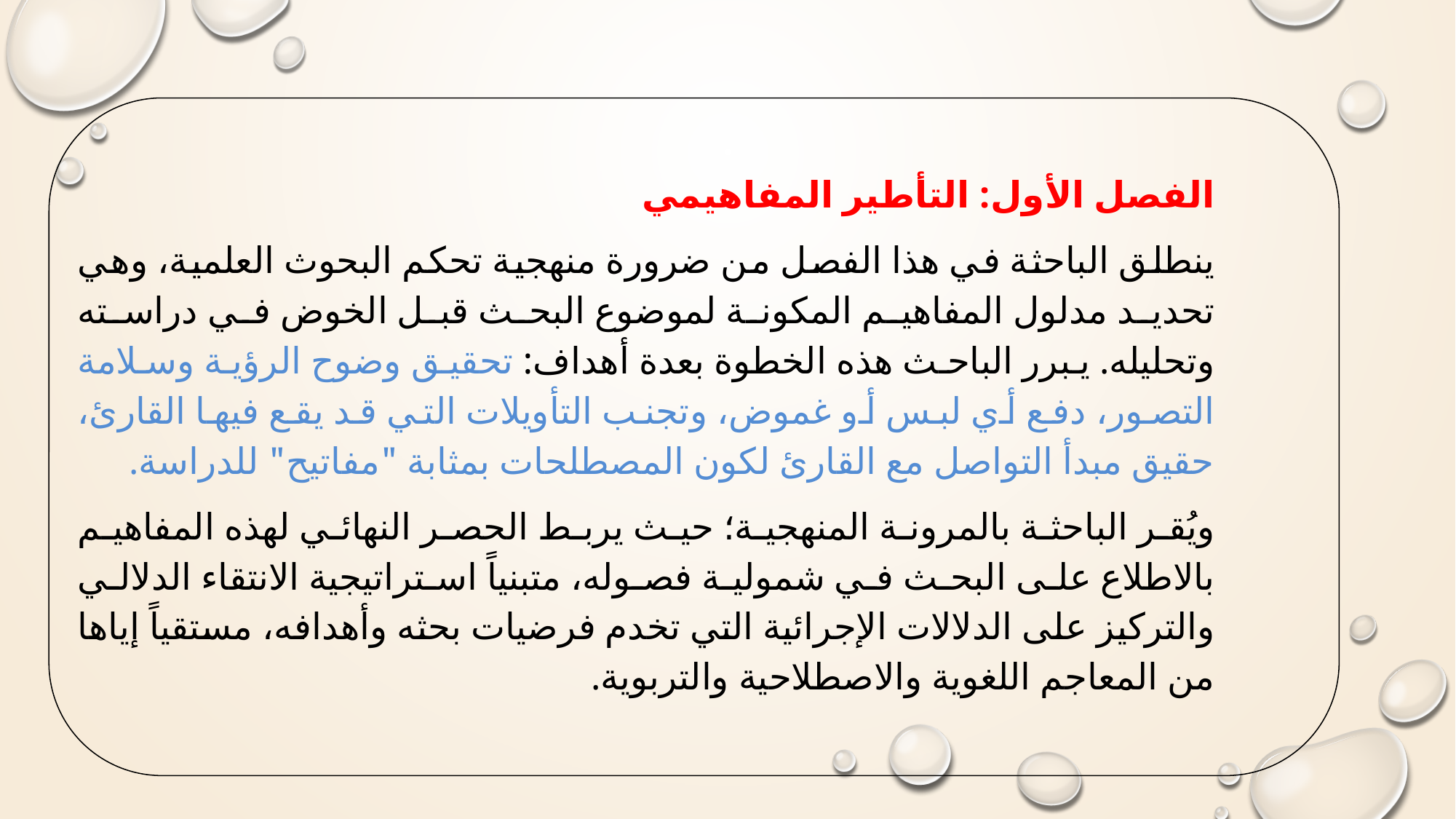

الفصل الأول: التأطير المفاهيمي
ينطلق الباحثة في هذا الفصل من ضرورة منهجية تحكم البحوث العلمية، وهي تحديد مدلول المفاهيم المكونة لموضوع البحث قبل الخوض في دراسته وتحليله. يبرر الباحث هذه الخطوة بعدة أهداف: تحقيق وضوح الرؤية وسلامة التصور، دفع أي لبس أو غموض، وتجنب التأويلات التي قد يقع فيها القارئ، حقيق مبدأ التواصل مع القارئ لكون المصطلحات بمثابة "مفاتيح" للدراسة.
ويُقر الباحثة بالمرونة المنهجية؛ حيث يربط الحصر النهائي لهذه المفاهيم بالاطلاع على البحث في شمولية فصوله، متبنياً استراتيجية الانتقاء الدلالي والتركيز على الدلالات الإجرائية التي تخدم فرضيات بحثه وأهدافه، مستقياً إياها من المعاجم اللغوية والاصطلاحية والتربوية.